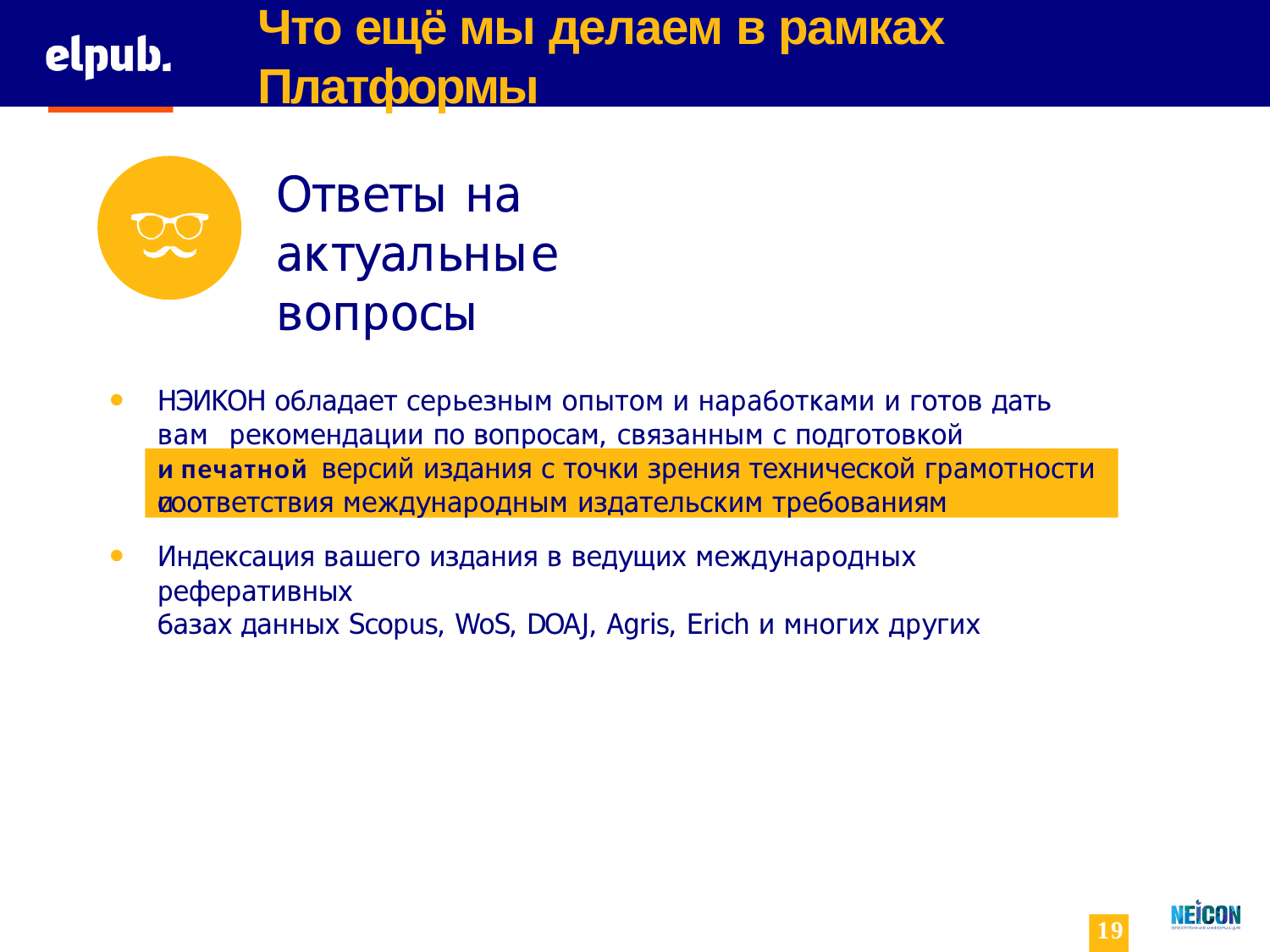

# Что ещё мы делаем в рамках Платформы

Ответы на  актуальные вопросы

НЭИКОН обладает серьезным опытом и наработками и готов дать вам  рекомендации по вопросам, связанным с подготовкой электронной
и печатной версий издания с точки зрения технической грамотности и
соответствия международным издательским требованиям
Индексация вашего издания в ведущих международных реферативных
базах данных Scopus, WoS, DOAJ, Agris, Erich и многих других
 19